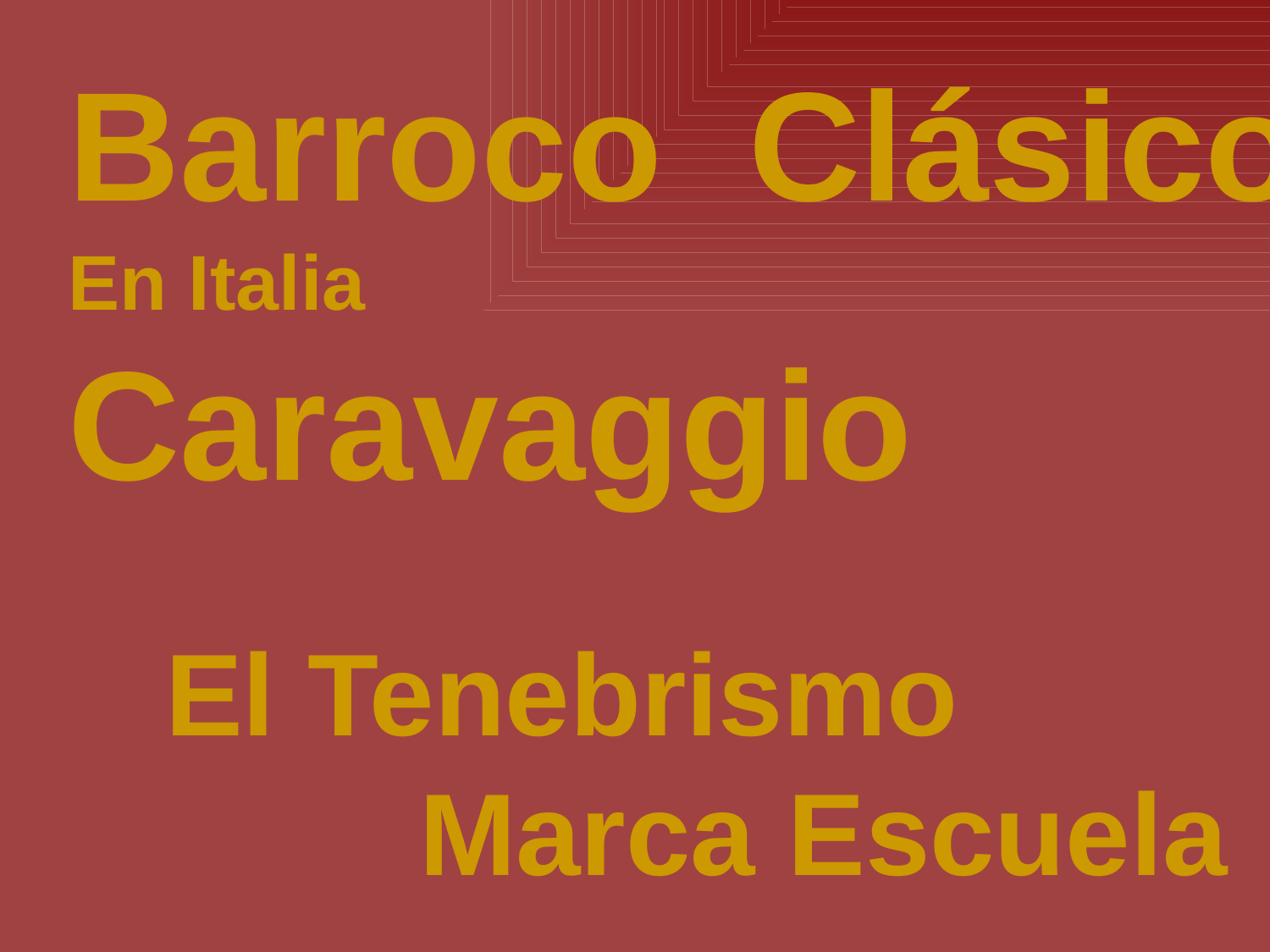

Barroco  Clásico
En Italia
Caravaggio
El Tenebrismo
		Marca Escuela